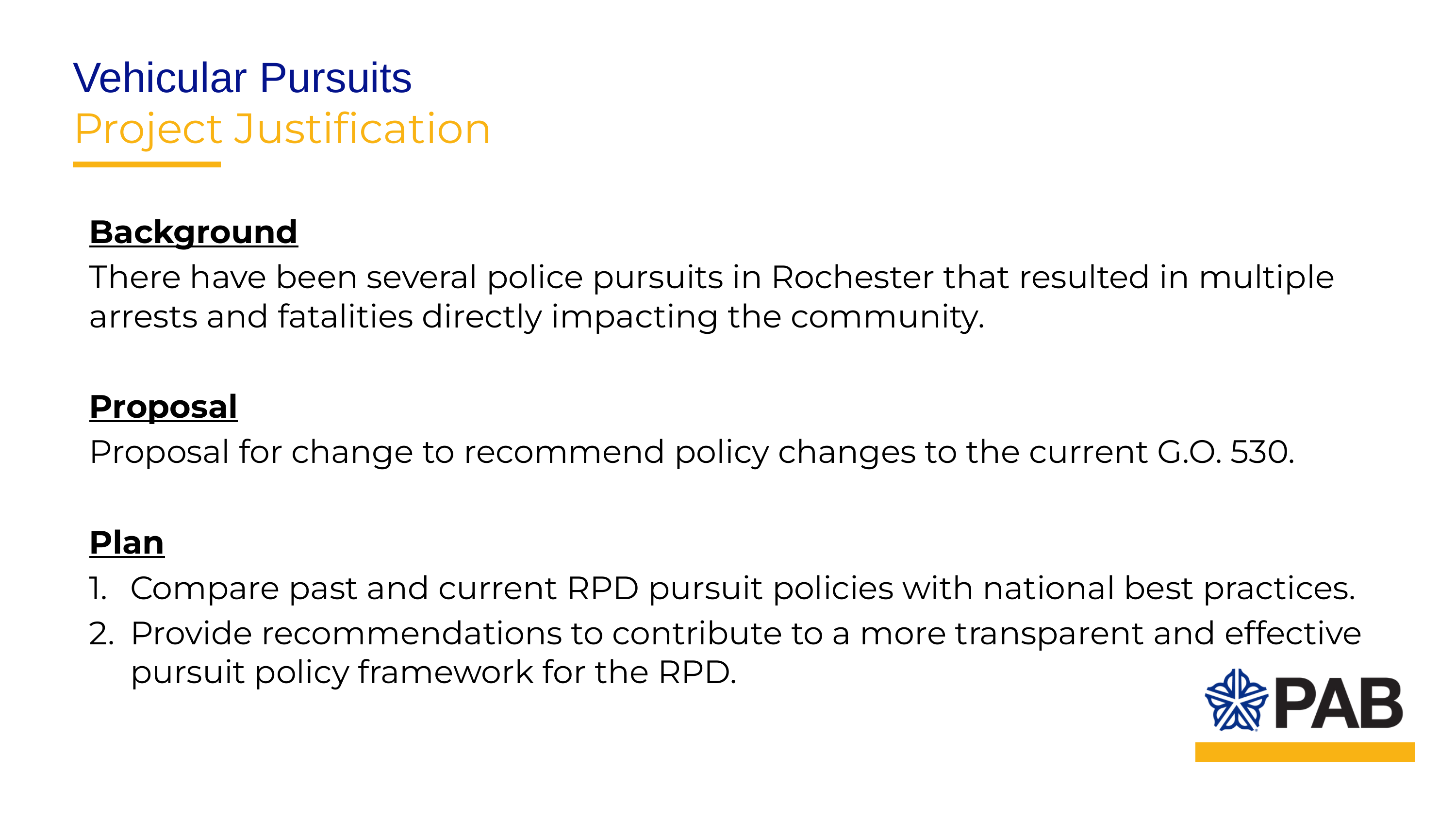

Vehicular Pursuits
Project Justification

Background
There have been several police pursuits in Rochester that resulted in multiple arrests and fatalities directly impacting the community.

Proposal
Proposal for change to recommend policy changes to the current G.O. 530.

Plan
Compare past and current RPD pursuit policies with national best practices.
Provide recommendations to contribute to a more transparent and effective pursuit policy framework for the RPD.